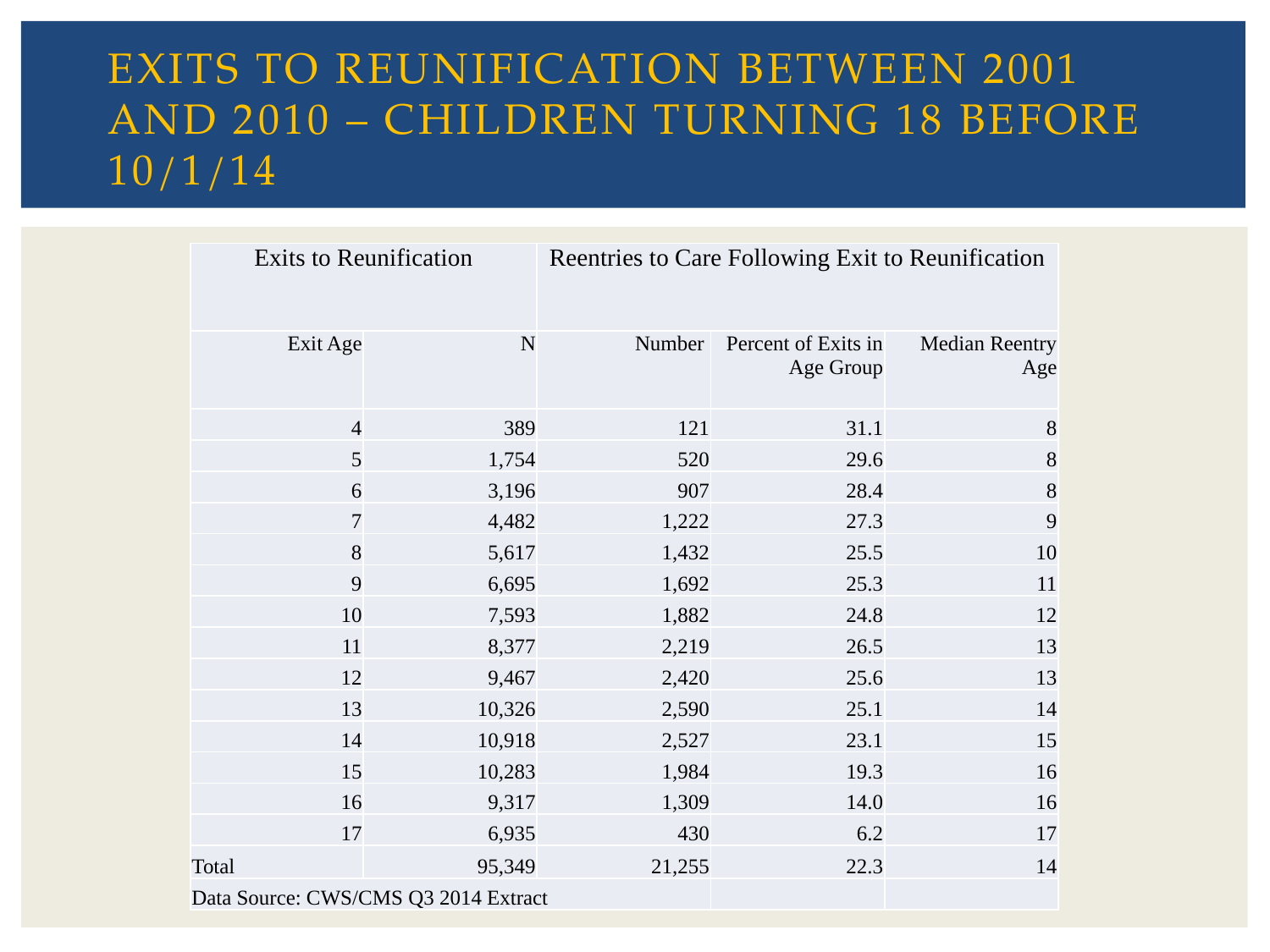

# EXITS TO reunification BETWEEN 2001 AND 2010 – CHILDREN TURNING 18 BEFORE 10/1/14
| Exits to Reunification |  | Reentries to Care Following Exit to Reunification |  |  |
| --- | --- | --- | --- | --- |
| Exit Age | N | Number | Percent of Exits in Age Group | Median Reentry Age |
| 4 | 389 | 121 | 31.1 | 8 |
| 5 | 1,754 | 520 | 29.6 | 8 |
| 6 | 3,196 | 907 | 28.4 | 8 |
| 7 | 4,482 | 1,222 | 27.3 | 9 |
| 8 | 5,617 | 1,432 | 25.5 | 10 |
| 9 | 6,695 | 1,692 | 25.3 | 11 |
| 10 | 7,593 | 1,882 | 24.8 | 12 |
| 11 | 8,377 | 2,219 | 26.5 | 13 |
| 12 | 9,467 | 2,420 | 25.6 | 13 |
| 13 | 10,326 | 2,590 | 25.1 | 14 |
| 14 | 10,918 | 2,527 | 23.1 | 15 |
| 15 | 10,283 | 1,984 | 19.3 | 16 |
| 16 | 9,317 | 1,309 | 14.0 | 16 |
| 17 | 6,935 | 430 | 6.2 | 17 |
| Total | 95,349 | 21,255 | 22.3 | 14 |
| Data Source: CWS/CMS Q3 2014 Extract |  |  |  |  |